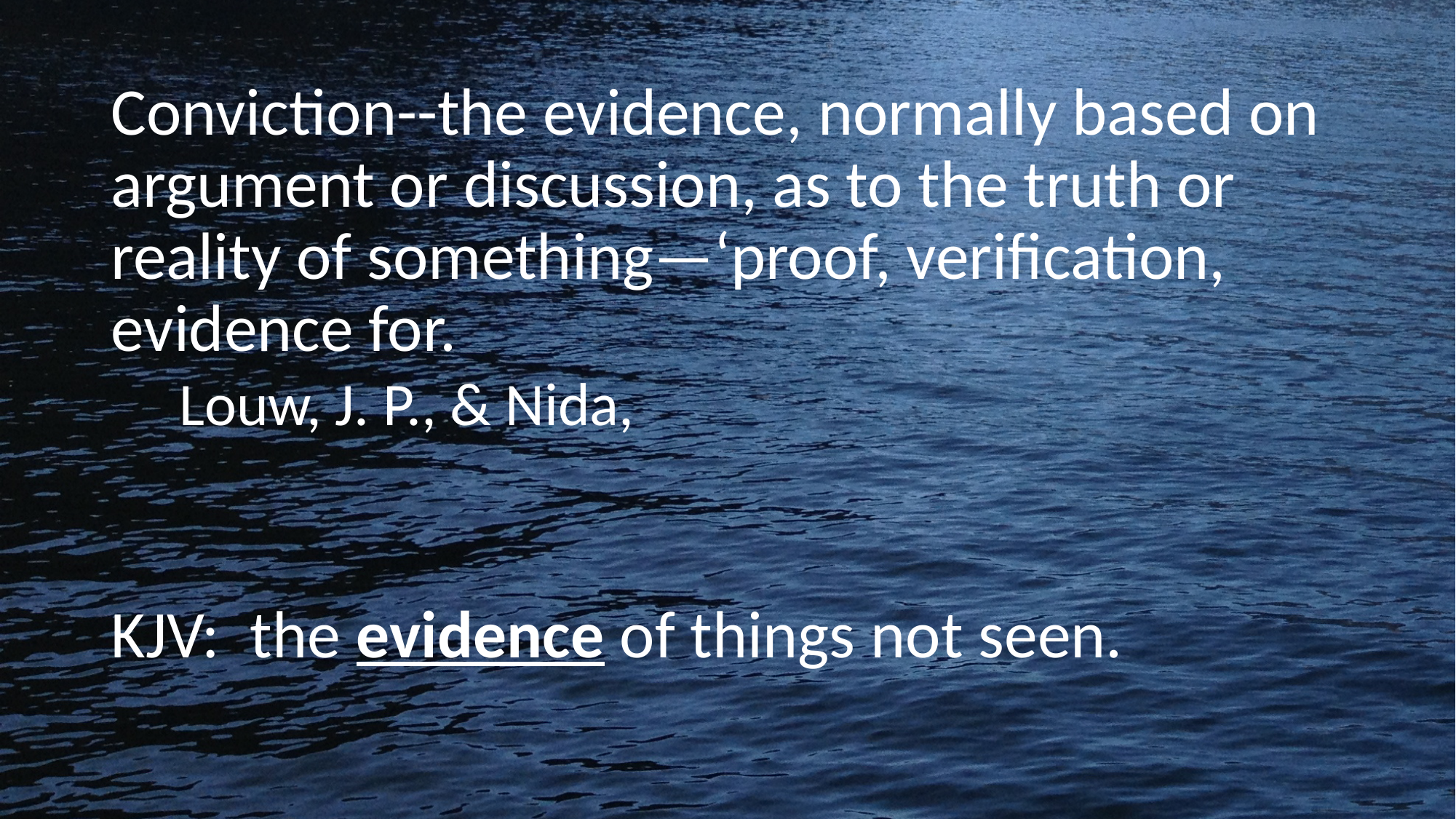

Conviction--the evidence, normally based on argument or discussion, as to the truth or reality of something—‘proof, verification, evidence for.
 Louw, J. P., & Nida,

KJV:  the evidence of things not seen.